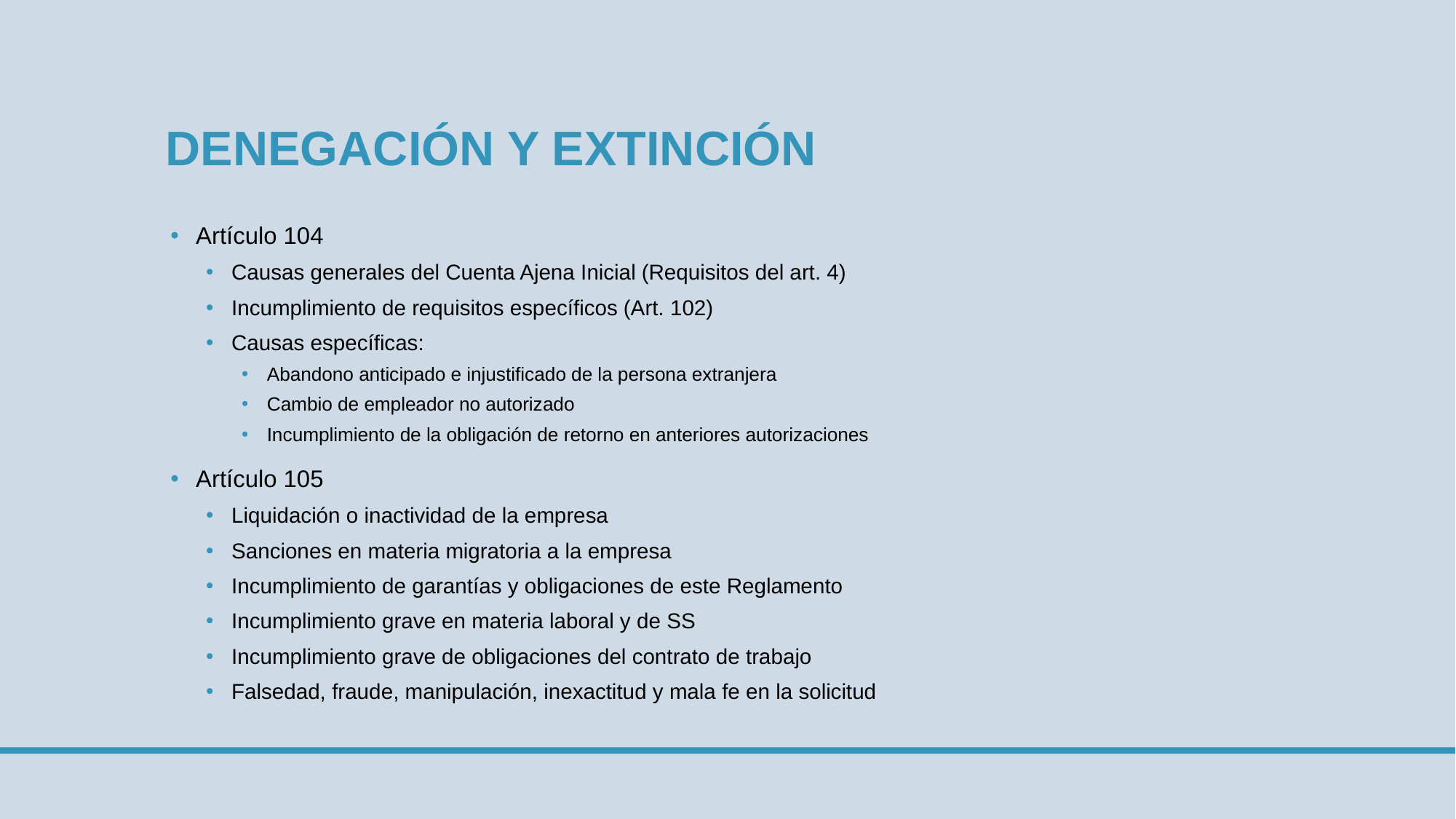

# Denegación y extinción
Artículo 104
Causas generales del Cuenta Ajena Inicial (Requisitos del art. 4)
Incumplimiento de requisitos específicos (Art. 102)
Causas específicas:
Abandono anticipado e injustificado de la persona extranjera
Cambio de empleador no autorizado
Incumplimiento de la obligación de retorno en anteriores autorizaciones
Artículo 105
Liquidación o inactividad de la empresa
Sanciones en materia migratoria a la empresa
Incumplimiento de garantías y obligaciones de este Reglamento
Incumplimiento grave en materia laboral y de SS
Incumplimiento grave de obligaciones del contrato de trabajo
Falsedad, fraude, manipulación, inexactitud y mala fe en la solicitud